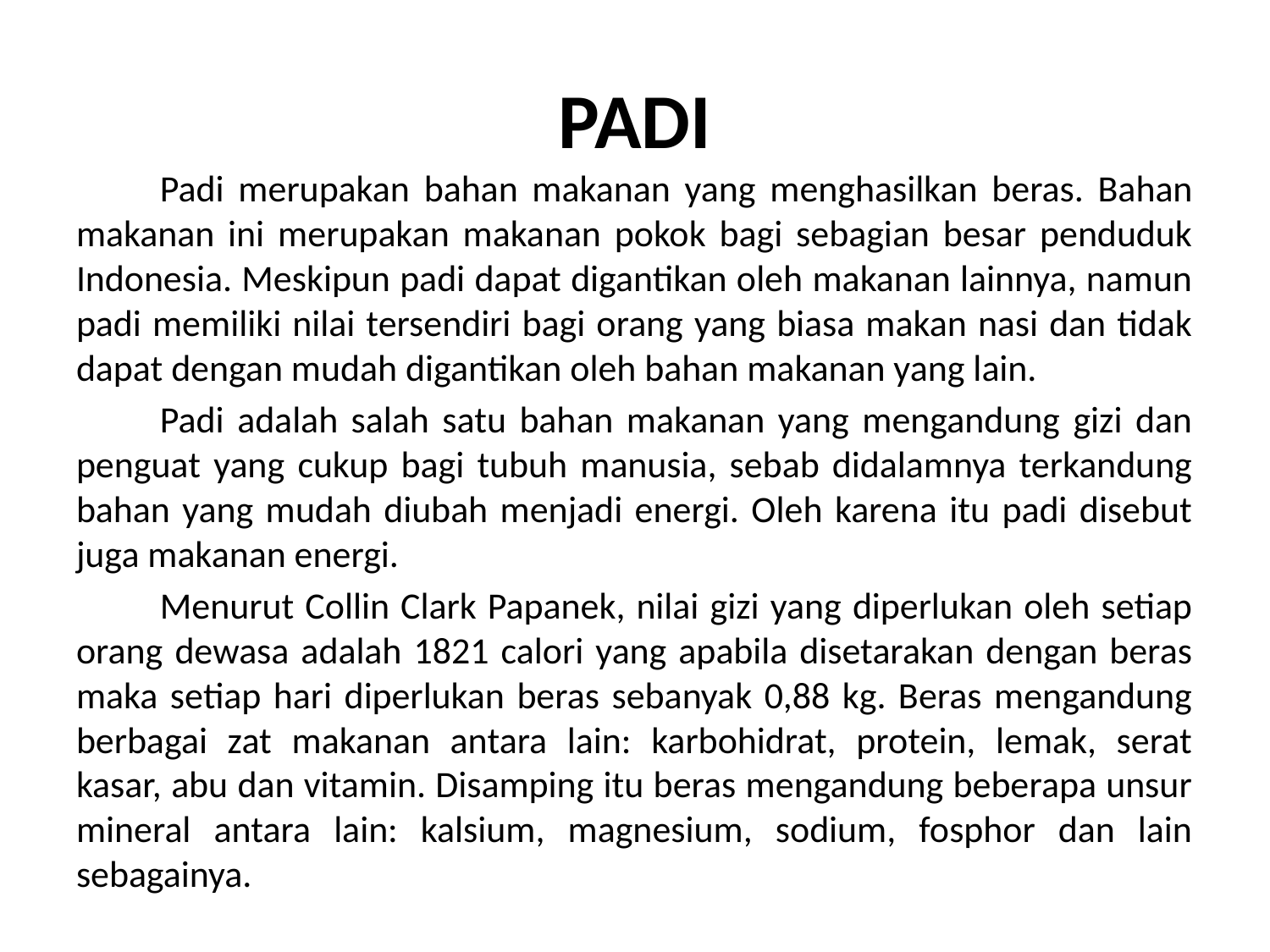

# PADI
	Padi merupakan bahan makanan yang menghasilkan beras. Bahan makanan ini merupakan makanan pokok bagi sebagian besar penduduk Indonesia. Meskipun padi dapat digantikan oleh makanan lainnya, namun padi memiliki nilai tersendiri bagi orang yang biasa makan nasi dan tidak dapat dengan mudah digantikan oleh bahan makanan yang lain.
	Padi adalah salah satu bahan makanan yang mengandung gizi dan penguat yang cukup bagi tubuh manusia, sebab didalamnya terkandung bahan yang mudah diubah menjadi energi. Oleh karena itu padi disebut juga makanan energi.
	Menurut Collin Clark Papanek, nilai gizi yang diperlukan oleh setiap orang dewasa adalah 1821 calori yang apabila disetarakan dengan beras maka setiap hari diperlukan beras sebanyak 0,88 kg. Beras mengandung berbagai zat makanan antara lain: karbohidrat, protein, lemak, serat kasar, abu dan vitamin. Disamping itu beras mengandung beberapa unsur mineral antara lain: kalsium, magnesium, sodium, fosphor dan lain sebagainya.